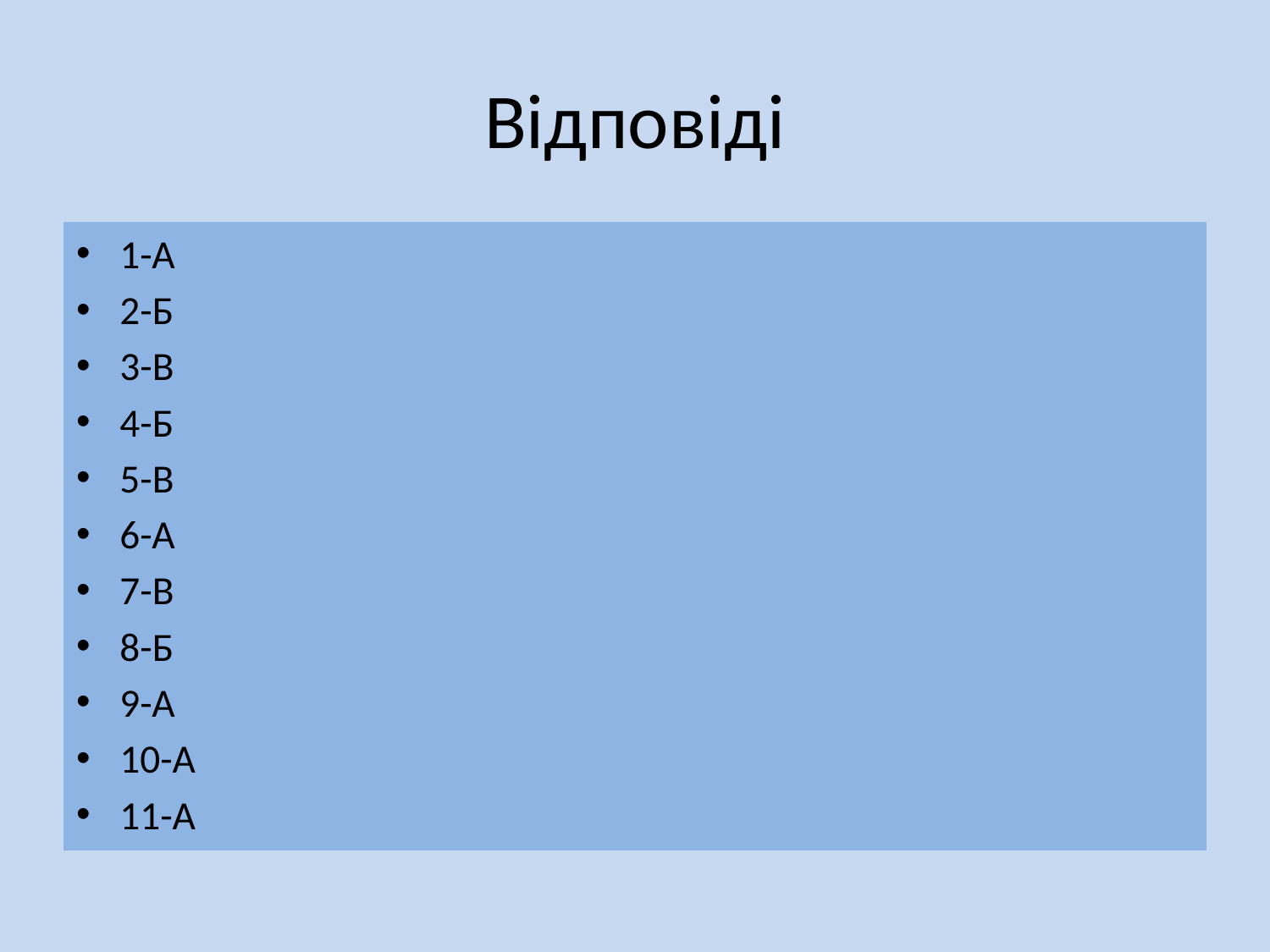

# Відповіді
1-А
2-Б
3-В
4-Б
5-В
6-А
7-В
8-Б
9-А
10-А
11-А